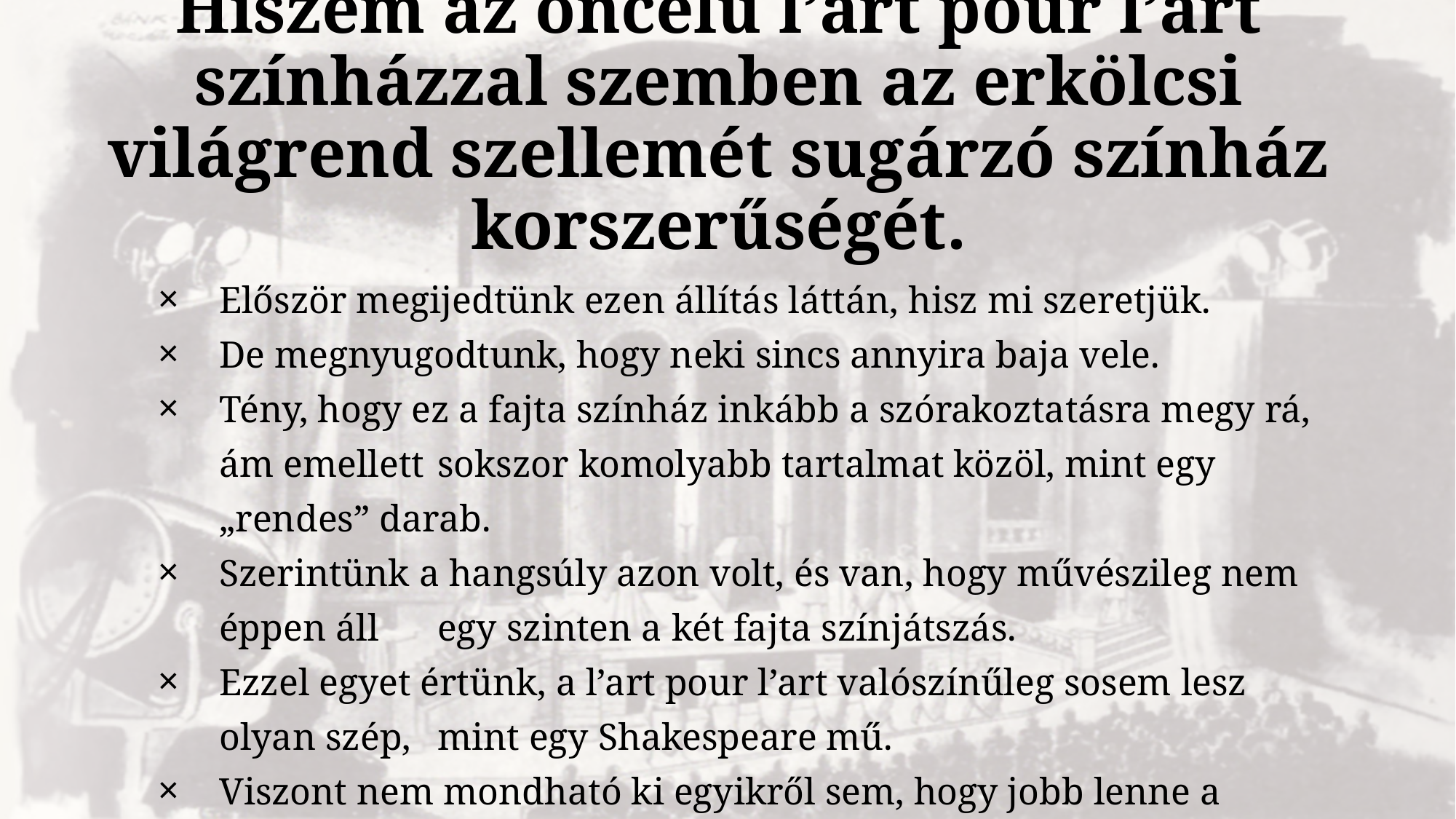

# Hiszem az öncélú l’art pour l’art színházzal szemben az erkölcsi világrend szellemét sugárzó színház korszerűségét.
Először megijedtünk ezen állítás láttán, hisz mi szeretjük.
De megnyugodtunk, hogy neki sincs annyira baja vele.
Tény, hogy ez a fajta színház inkább a szórakoztatásra megy rá, ám emellett 	sokszor komolyabb tartalmat közöl, mint egy „rendes” darab.
Szerintünk a hangsúly azon volt, és van, hogy művészileg nem éppen áll 	egy szinten a két fajta színjátszás.
Ezzel egyet értünk, a l’art pour l’art valószínűleg sosem lesz olyan szép, 	mint egy Shakespeare mű.
Viszont nem mondható ki egyikről sem, hogy jobb lenne a másiknál.
A színművészeti rendkívül sokszínű.